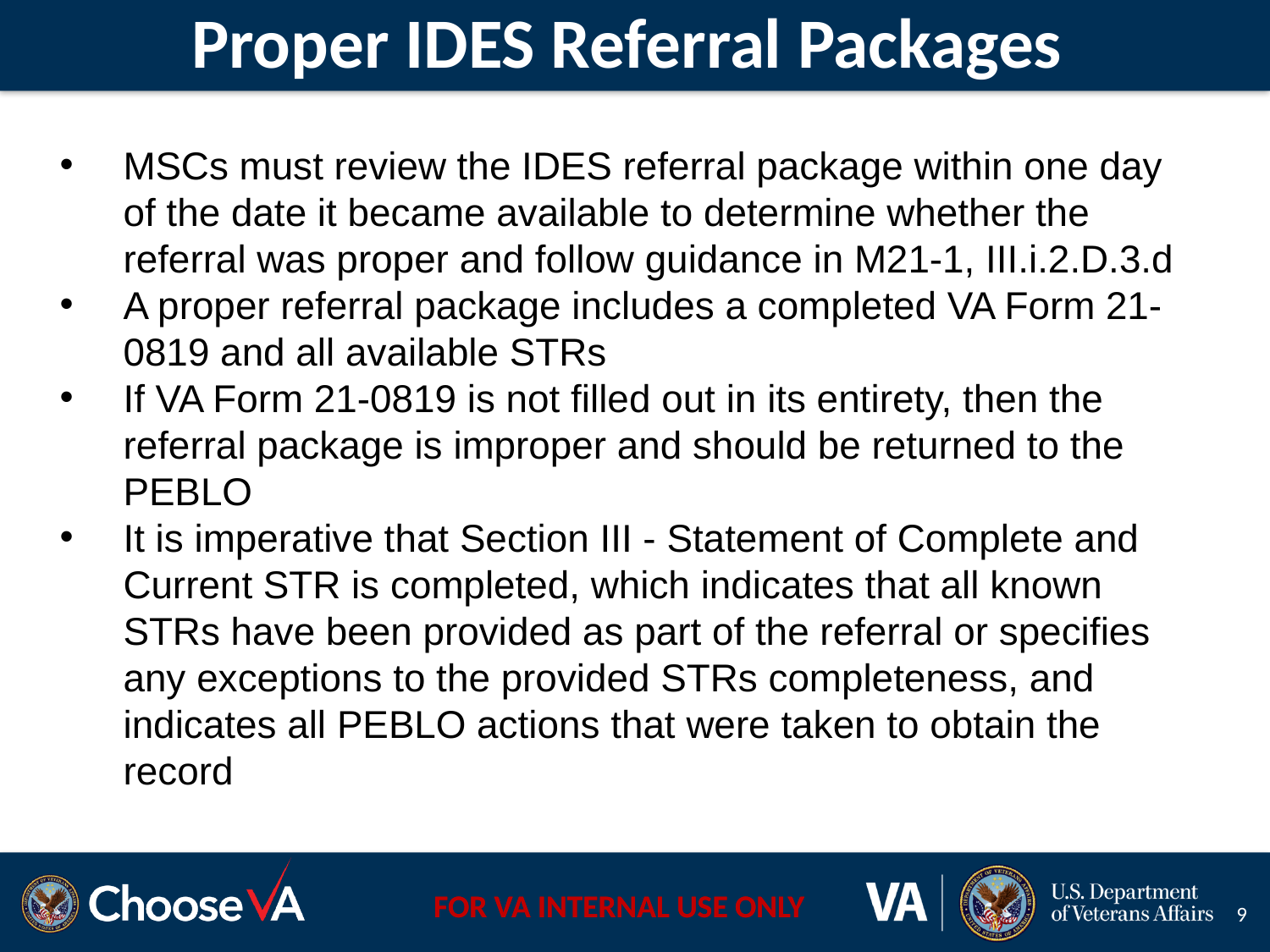

# Proper IDES Referral Packages
MSCs must review the IDES referral package within one day of the date it became available to determine whether the referral was proper and follow guidance in M21-1, III.i.2.D.3.d
A proper referral package includes a completed VA Form 21-0819 and all available STRs
If VA Form 21-0819 is not filled out in its entirety, then the referral package is improper and should be returned to the PEBLO
It is imperative that Section III - Statement of Complete and Current STR is completed, which indicates that all known STRs have been provided as part of the referral or specifies any exceptions to the provided STRs completeness, and indicates all PEBLO actions that were taken to obtain the record
9